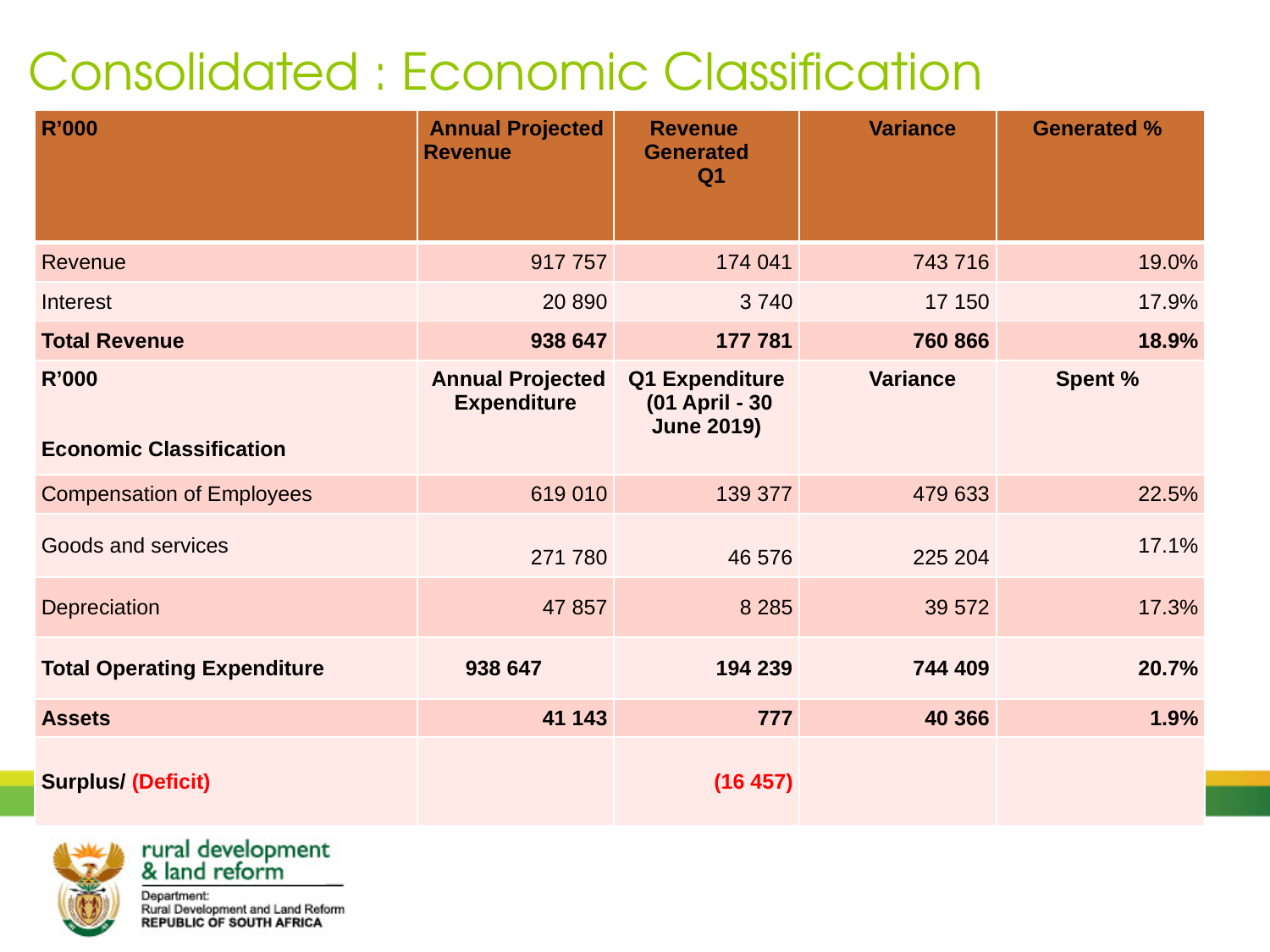

# Consolidated : Economic Classification
| R’000 | Annual Projected Revenue | Revenue Generated Q1 | Variance | Generated % |
| --- | --- | --- | --- | --- |
| Revenue | 917 757 | 174 041 | 743 716 | 19.0% |
| Interest | 20 890 | 3 740 | 17 150 | 17.9% |
| Total Revenue | 938 647 | 177 781 | 760 866 | 18.9% |
| R’000 Economic Classification | Annual Projected Expenditure | Q1 Expenditure (01 April - 30 June 2019) | Variance | Spent % |
| Compensation of Employees | 619 010 | 139 377 | 479 633 | 22.5% |
| Goods and services | 271 780 | 46 576 | 225 204 | 17.1% |
| Depreciation | 47 857 | 8 285 | 39 572 | 17.3% |
| Total Operating Expenditure | 938 647 | 194 239 | 744 409 | 20.7% |
| Assets | 41 143 | 777 | 40 366 | 1.9% |
| Surplus/ (Deficit) |  | (16 457) |  |  |